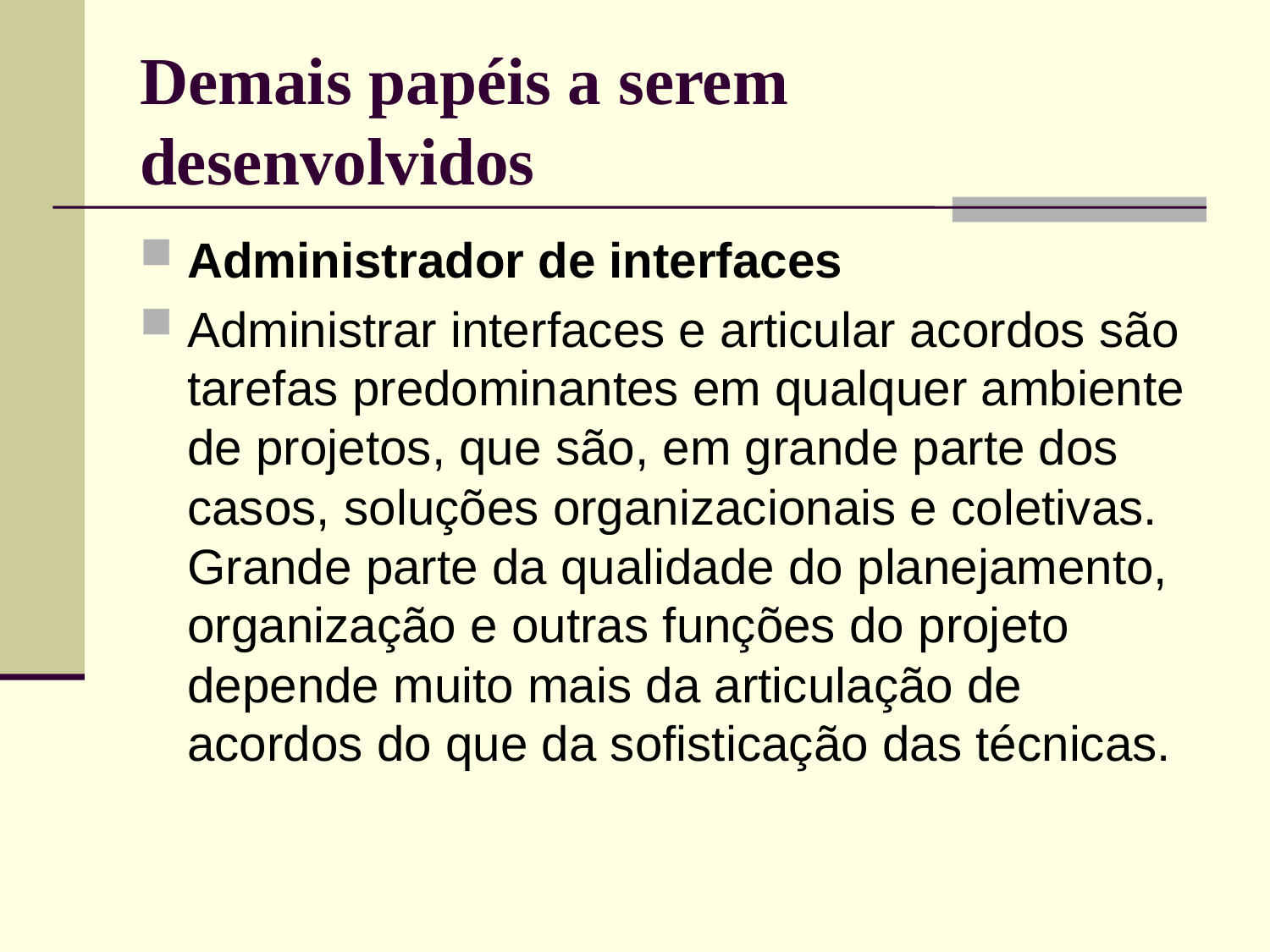

# Demais papéis a serem desenvolvidos
Administrador de interfaces
Administrar interfaces e articular acordos são tarefas predominantes em qualquer ambiente de projetos, que são, em grande parte dos casos, soluções organizacionais e coletivas. Grande parte da qualidade do planejamento, organização e outras funções do projeto depende muito mais da articulação de acordos do que da sofisticação das técnicas.